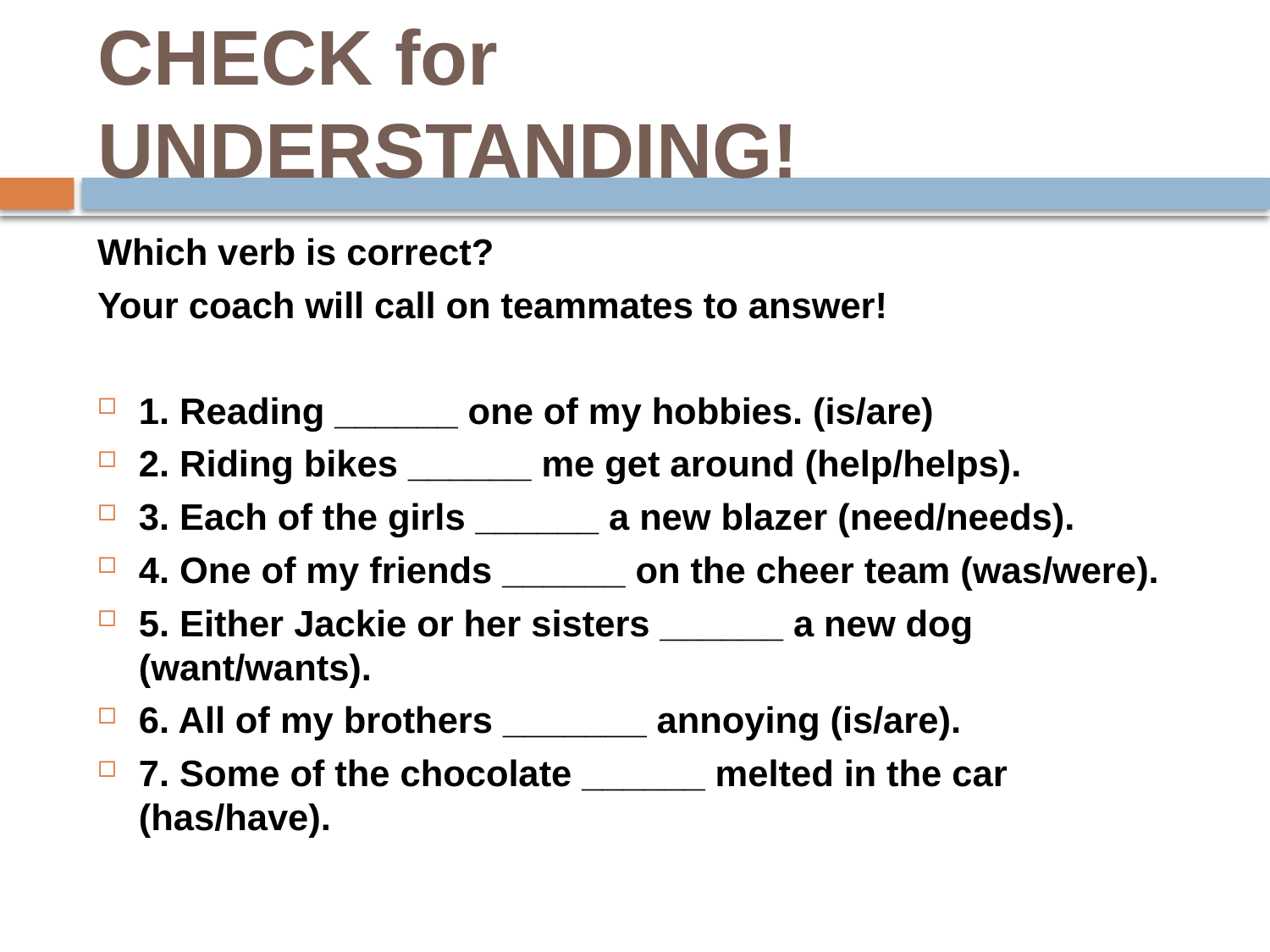

# CHECK for UNDERSTANDING!
Which verb is correct?
Your coach will call on teammates to answer!

1. Reading ______ one of my hobbies. (is/are)
2. Riding bikes ______ me get around (help/helps).
3. Each of the girls ______ a new blazer (need/needs).
4. One of my friends ______ on the cheer team (was/were).
5. Either Jackie or her sisters ______ a new dog (want/wants).
6. All of my brothers _______ annoying (is/are).
7. Some of the chocolate ______ melted in the car (has/have).